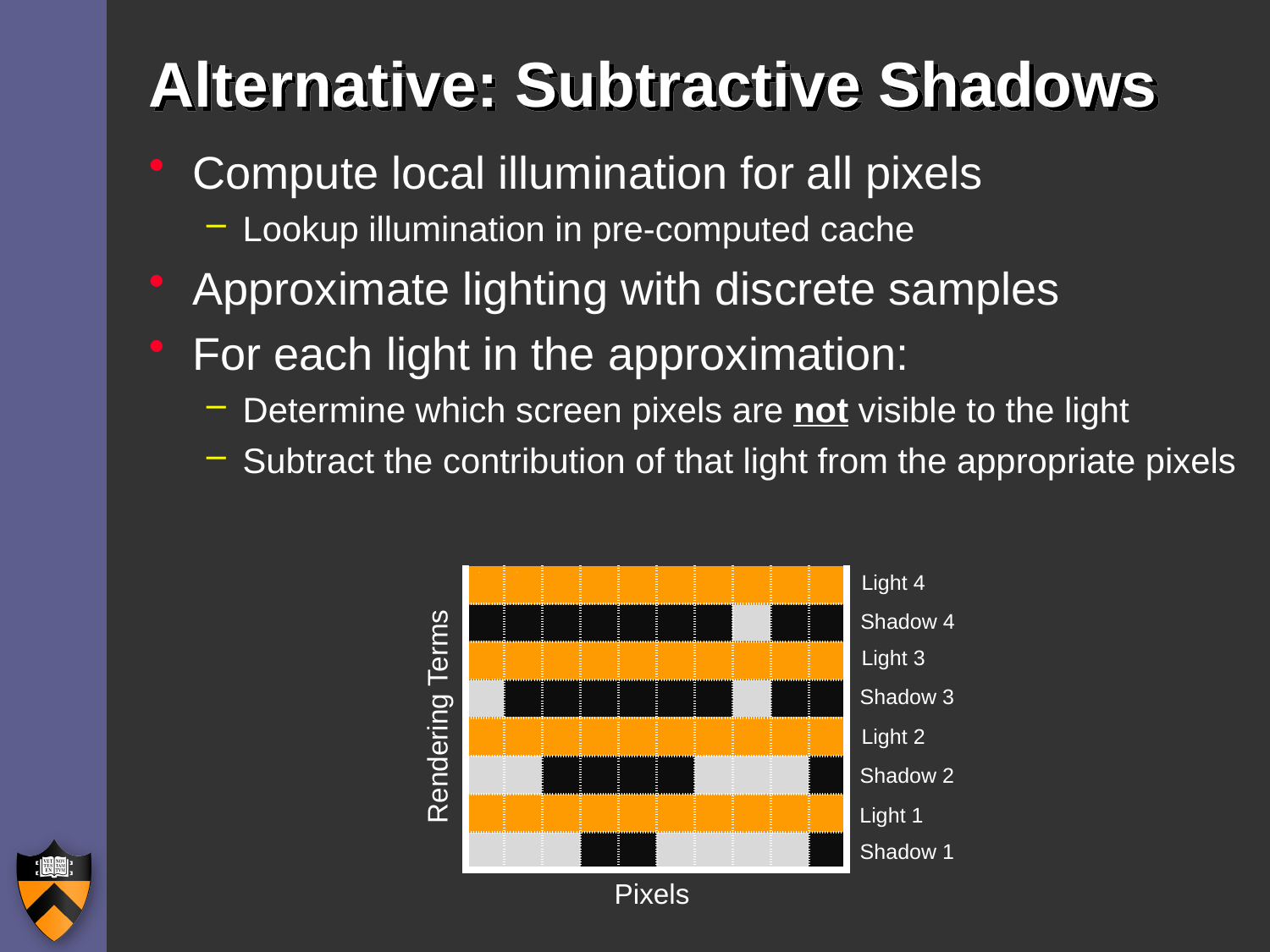

# Alternative: Subtractive Shadows
Compute local illumination for all pixels
Lookup illumination in pre-computed cache
Approximate lighting with discrete samples
For each light in the approximation:
Determine which screen pixels are not visible to the light
Subtract the contribution of that light from the appropriate pixels

Light 4

Light 3

Light 2

Light 1
| a | b |  |  |  |  |  |  |  |  |
| --- | --- | --- | --- | --- | --- | --- | --- | --- | --- |
|  |  |  |  |  |  |  |  |  |  |
|  |  |  |  |  |  |  |  |  |  |
|  |  |  |  |  |  |  |  |  |  |
|  |  |  |  |  |  |  |  |  |  |
|  |  |  |  |  |  |  |  |  |  |
|  |  |  |  |  |  |  |  |  |  |
|  |  |  |  |  |  |  |  |  |  |
Shadow 4

Shadow 3

Rendering Terms

Shadow 2

Shadow 1
Pixels